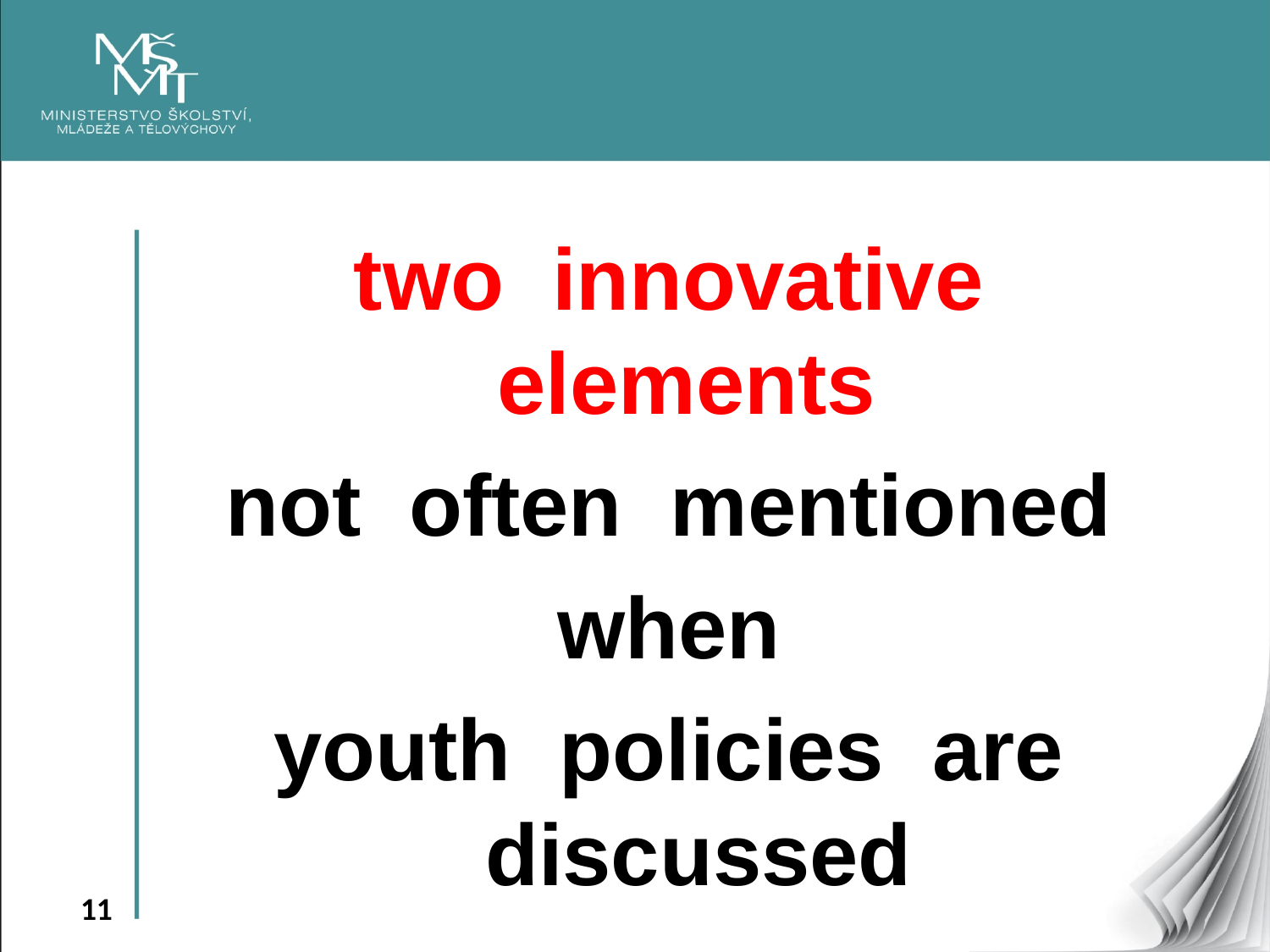

two  innovative  elements
not  often  mentioned
when
youth  policies  are  discussed